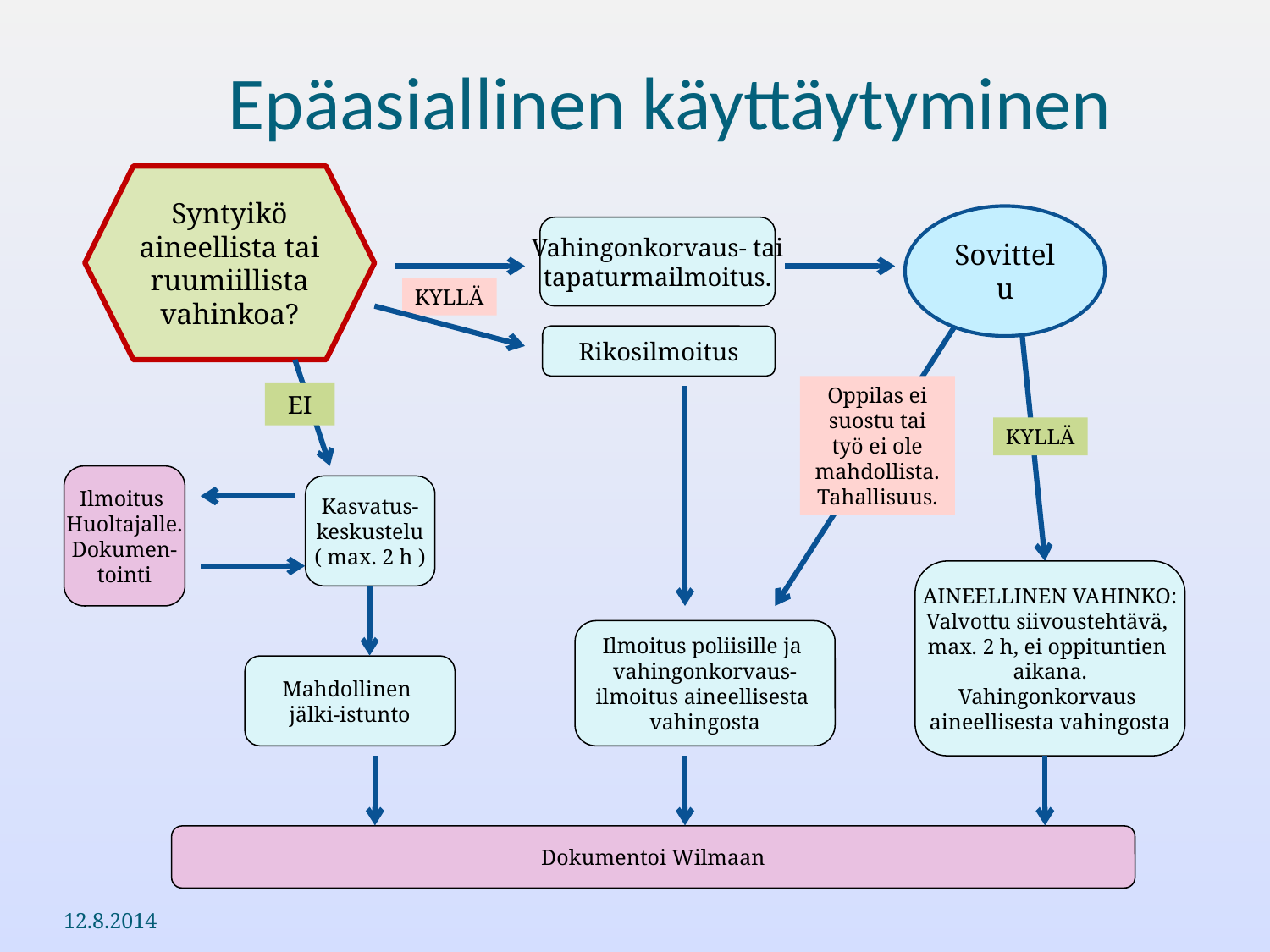

# Epäasiallinen käyttäytyminen
Syntyikö aineellista tai ruumiillista vahinkoa?
Sovittelu
Vahingonkorvaus- tai
tapaturmailmoitus.
KYLLÄ
Rikosilmoitus
Oppilas ei suostu tai työ ei ole mahdollista.
Tahallisuus.
EI
KYLLÄ
Ilmoitus
Huoltajalle.
Dokumen-
tointi
Kasvatus-
keskustelu
( max. 2 h )
AINEELLINEN VAHINKO:
Valvottu siivoustehtävä,
max. 2 h, ei oppituntien
aikana.
Vahingonkorvaus
aineellisesta vahingosta
Ilmoitus poliisille ja
vahingonkorvaus-
ilmoitus aineellisesta
vahingosta
Mahdollinen
jälki-istunto
Dokumentoi Wilmaan
12.8.2014
Kuhmoinen 2014